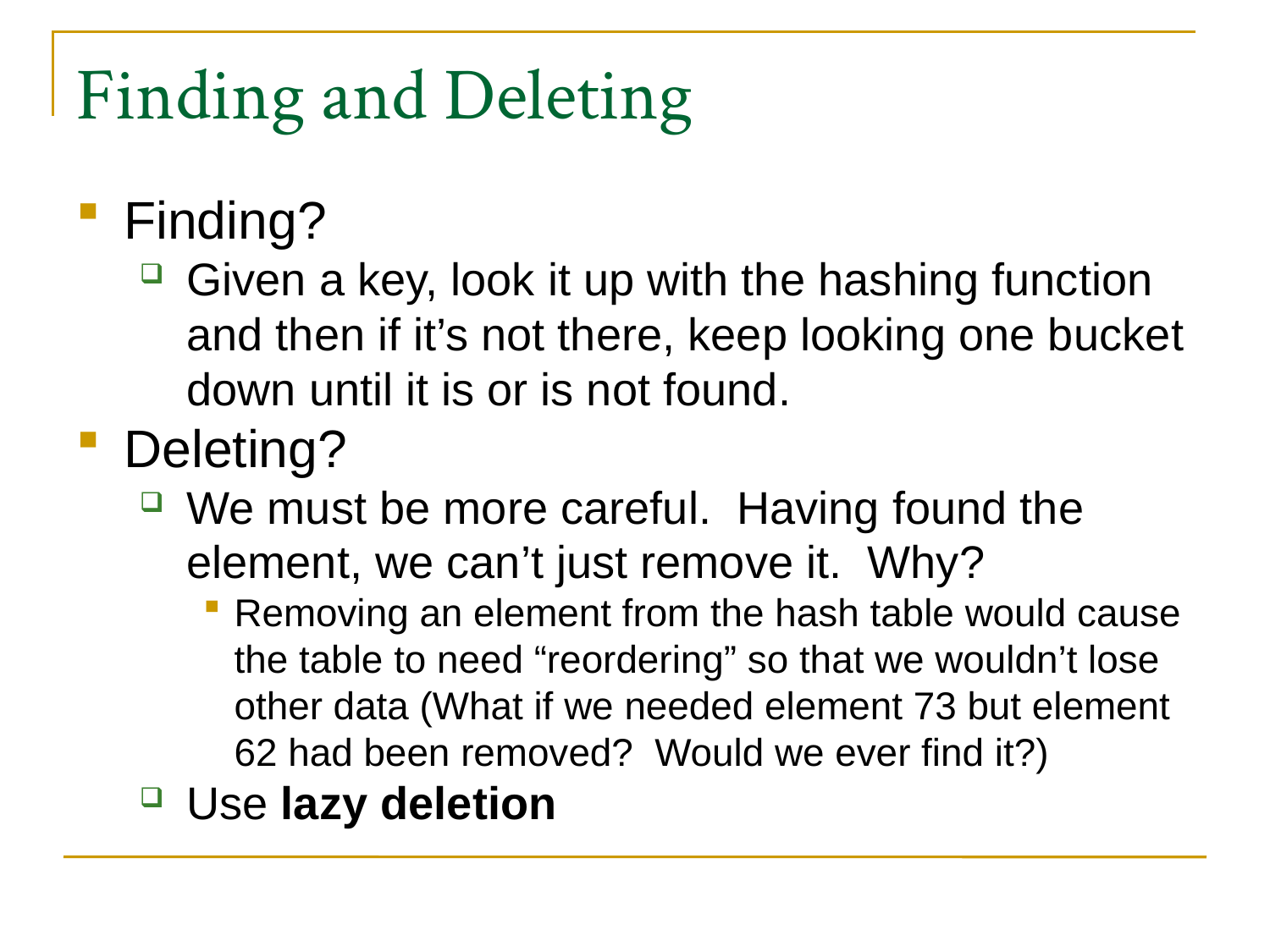

# Finding and Deleting
Finding?
Given a key, look it up with the hashing function and then if it’s not there, keep looking one bucket down until it is or is not found.
Deleting?
We must be more careful.  Having found the element, we can’t just remove it.  Why?
Removing an element from the hash table would cause the table to need “reordering” so that we wouldn’t lose other data (What if we needed element 73 but element 62 had been removed?  Would we ever find it?)
Use lazy deletion